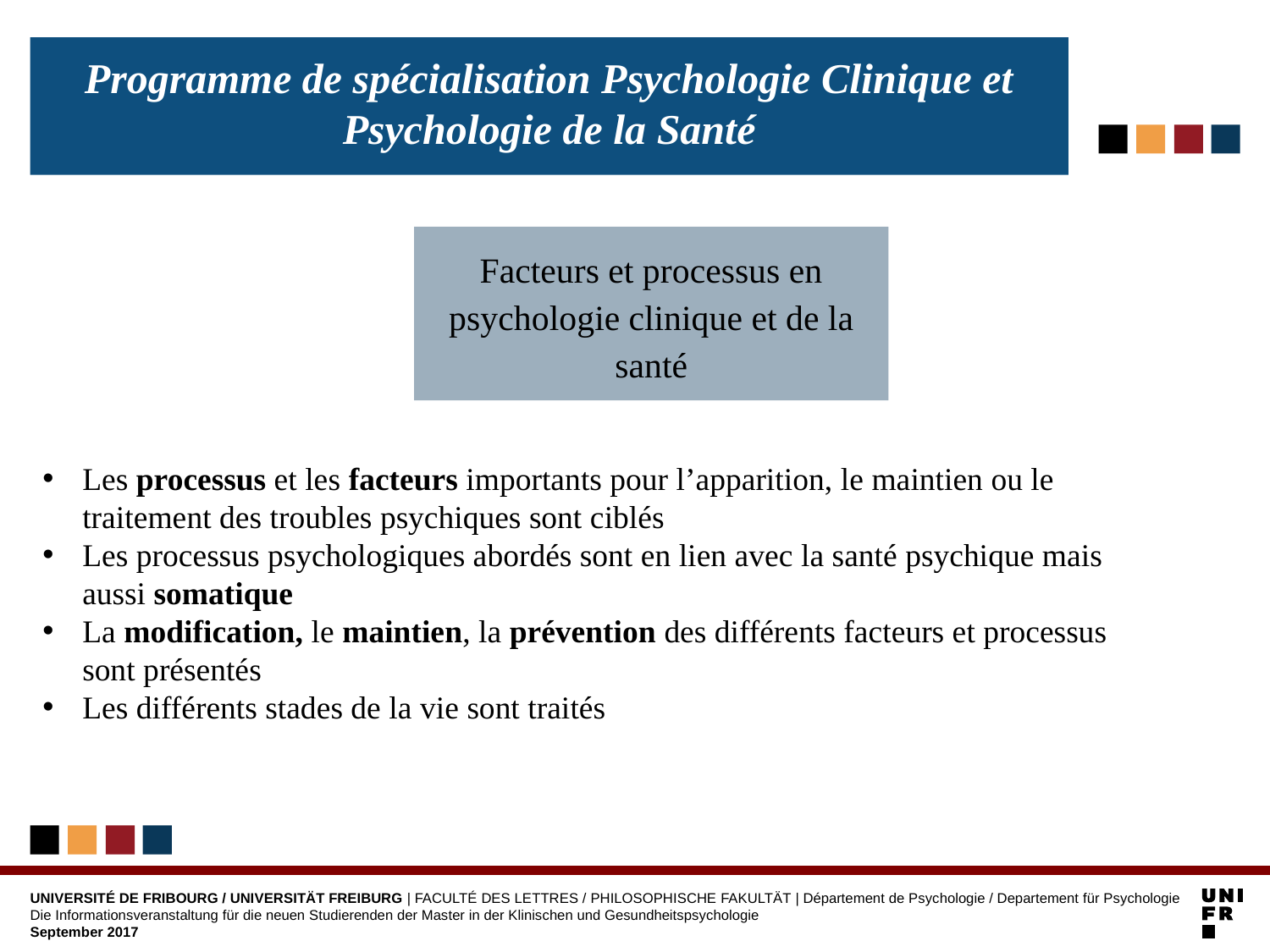

#

Programme de spécialisation Psychologie Clinique et Psychologie de la Santé

Facteurs et processus en psychologie clinique et de la santé
Les processus et les facteurs importants pour l’apparition, le maintien ou le traitement des troubles psychiques sont ciblés
Les processus psychologiques abordés sont en lien avec la santé psychique mais aussi somatique
La modification, le maintien, la prévention des différents facteurs et processus sont présentés
Les différents stades de la vie sont traités